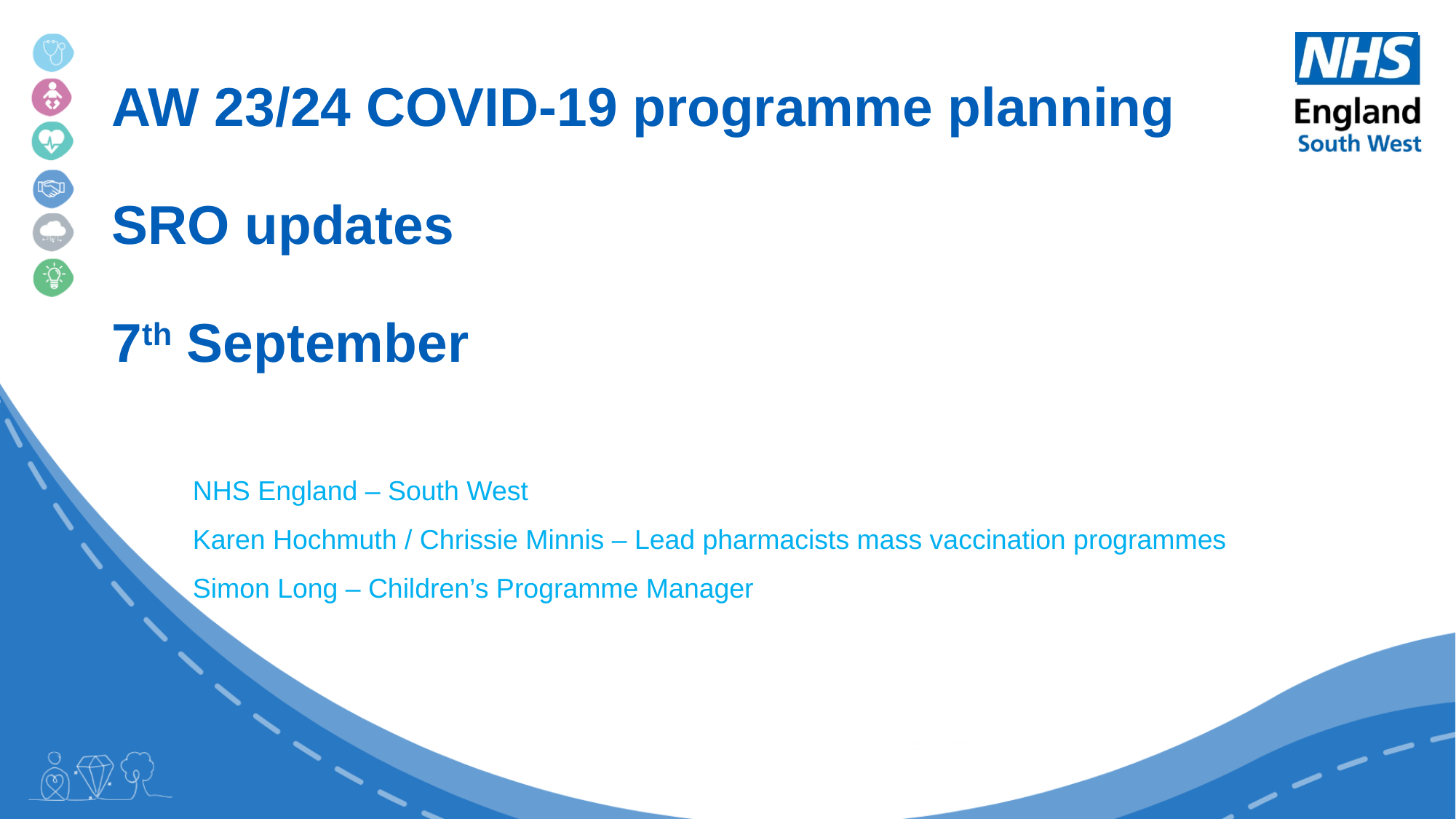

# AW 23/24 COVID-19 programme planning   SRO updates 7th September
NHS England – South West
Karen Hochmuth / Chrissie Minnis – Lead pharmacists mass vaccination programmes
Simon Long – Children’s Programme Manager